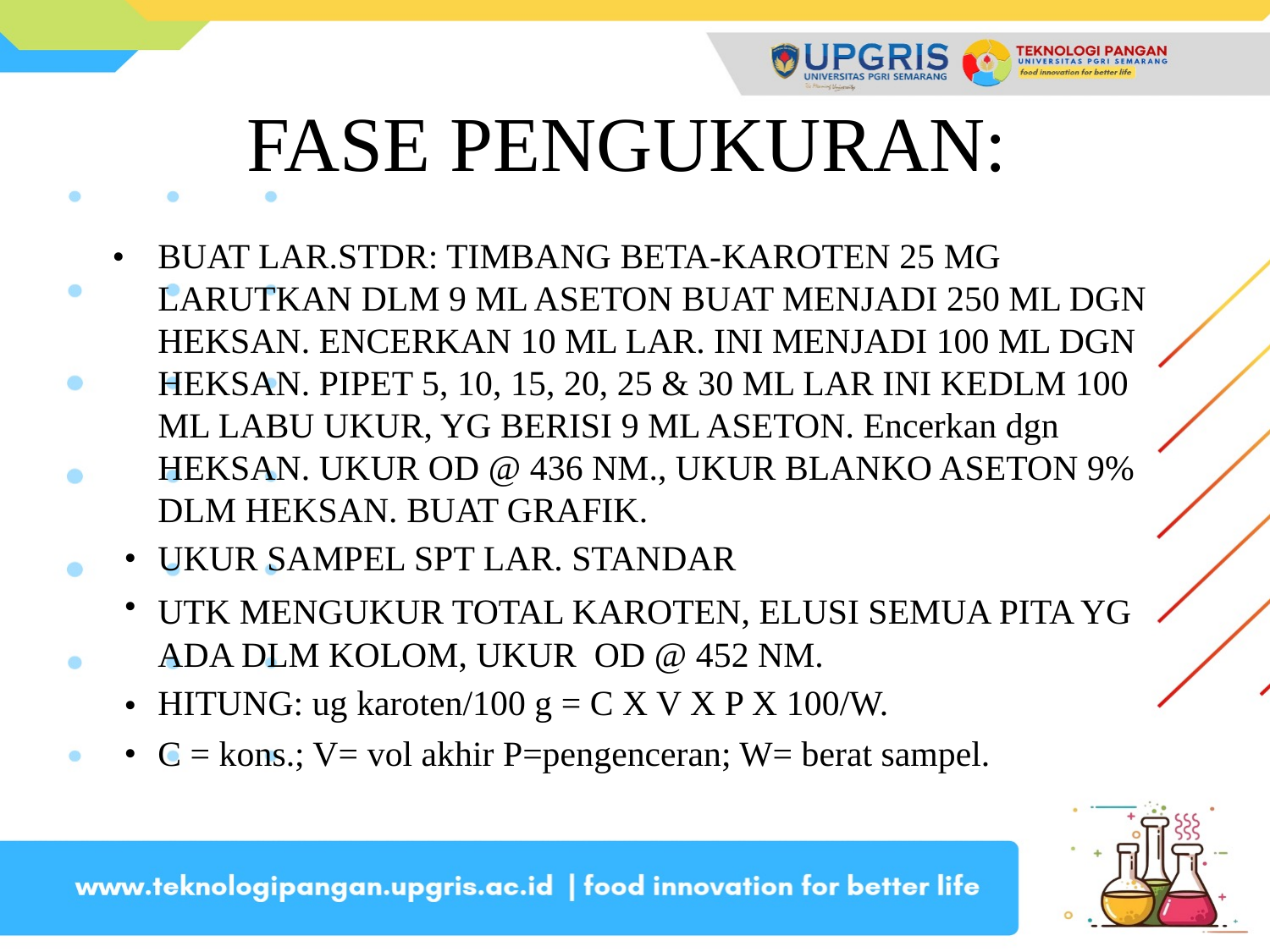

FASE PENGUKURAN:
•
BUAT LAR.STDR: TIMBANG BETA-KAROTEN 25 MG
LARUTKAN DLM 9 ML ASETON BUAT MENJADI 250 ML DGN HEKSAN. ENCERKAN 10 ML LAR. INI MENJADI 100 ML DGN HEKSAN. PIPET 5, 10, 15, 20, 25 & 30 ML LAR INI KEDLM 100
ML LABU UKUR, YG BERISI 9 ML ASETON. Encerkan dgn HEKSAN. UKUR OD @ 436 NM., UKUR BLANKO ASETON 9% DLM HEKSAN. BUAT GRAFIK.
UKUR SAMPEL SPT LAR. STANDAR
UTK MENGUKUR TOTAL KAROTEN, ELUSI SEMUA PITA YG ADA DLM KOLOM, UKUR  OD @ 452 NM.
HITUNG: ug karoten/100 g = C X V X P X 100/W.
C = kons.; V= vol akhir P=pengenceran; W= berat sampel.

•
•
•
•